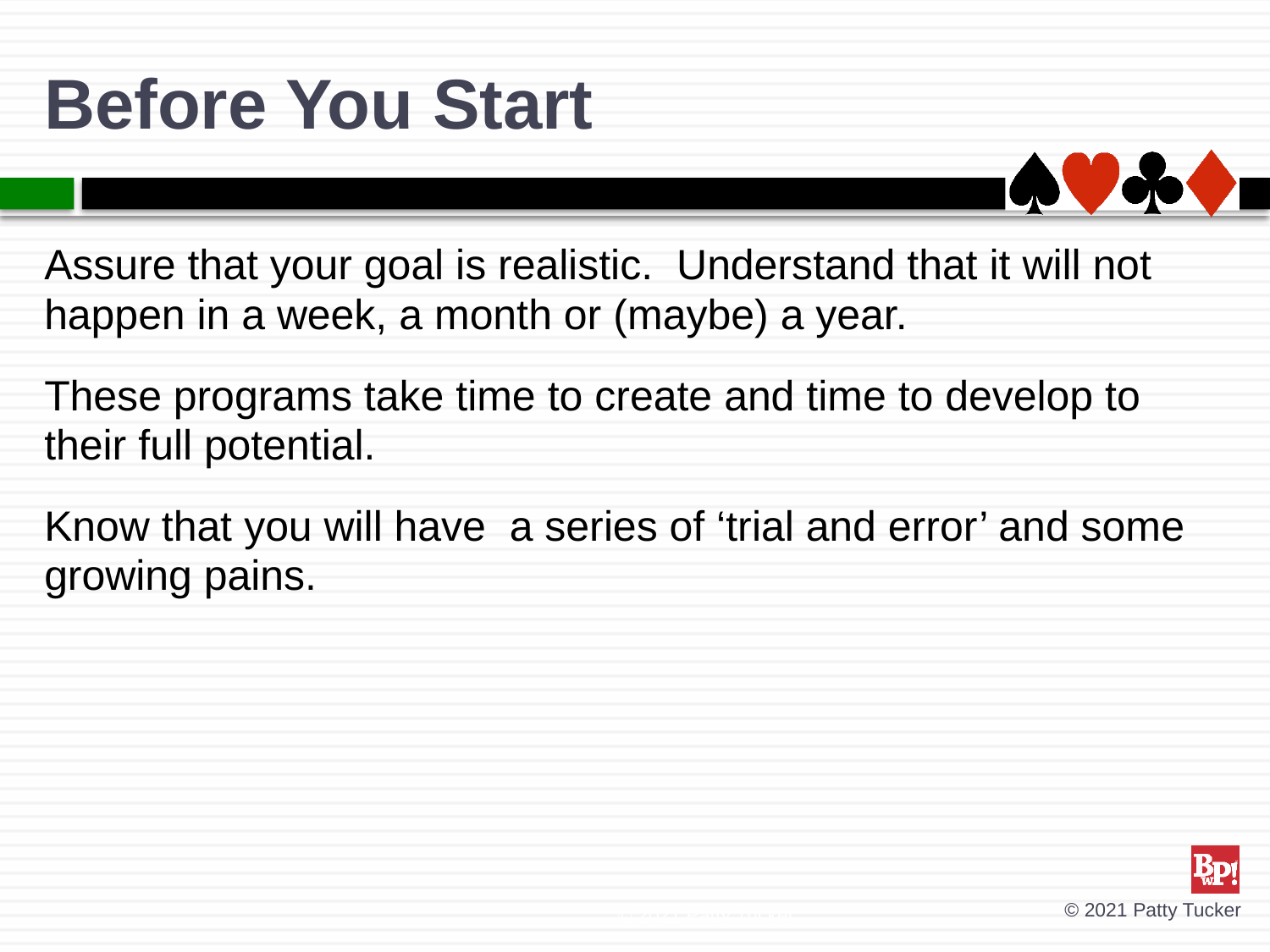

# Before You Start
Assure that your goal is realistic.  Understand that it will not happen in a week, a month or (maybe) a year.
These programs take time to create and time to develop to their full potential.
Know that you will have  a series of ‘trial and error’ and some growing pains.

© 2021 Patty Tucker
© 2021 Patty Tucker